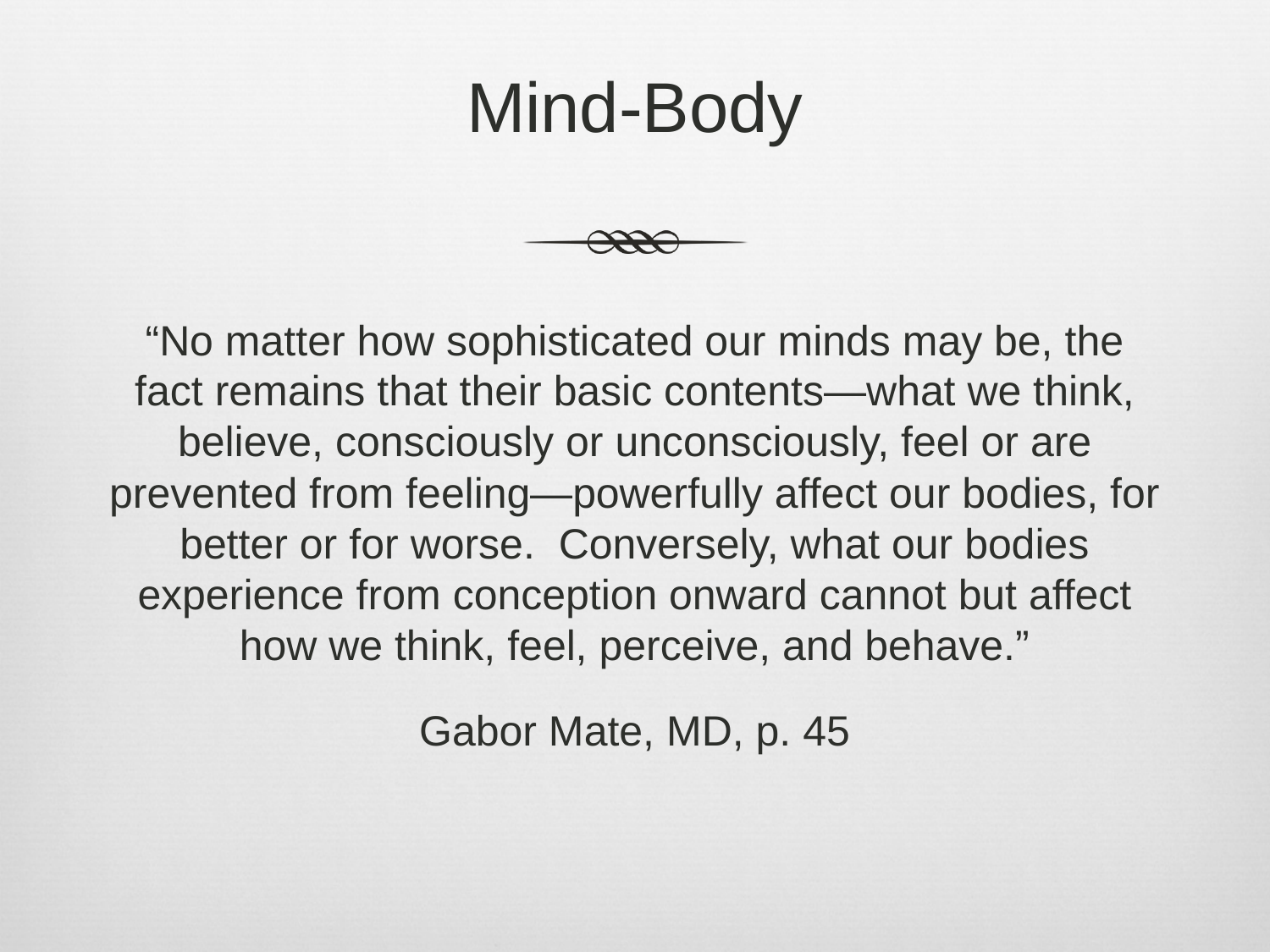

# Mind-Body
“No matter how sophisticated our minds may be, the fact remains that their basic contents—what we think, believe, consciously or unconsciously, feel or are prevented from feeling—powerfully affect our bodies, for better or for worse.  Conversely, what our bodies experience from conception onward cannot but affect how we think, feel, perceive, and behave.”
Gabor Mate, MD, p. 45